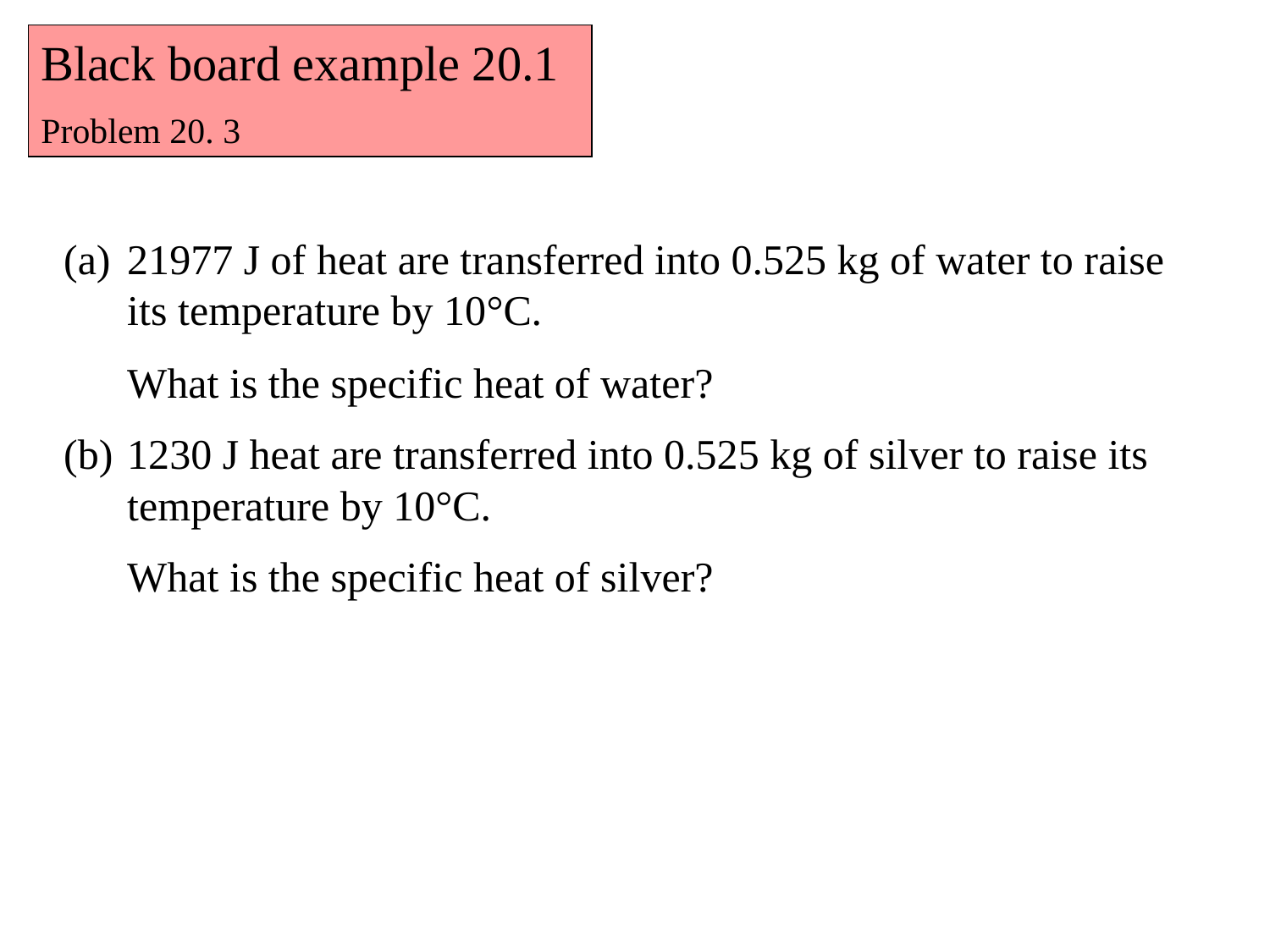

Black board example 20.1
Problem 20. 3
21977 J of heat are transferred into 0.525 kg of water to raise its temperature by 10°C.
What is the specific heat of water?
1230 J heat are transferred into 0.525 kg of silver to raise its temperature by 10°C.
	What is the specific heat of silver?